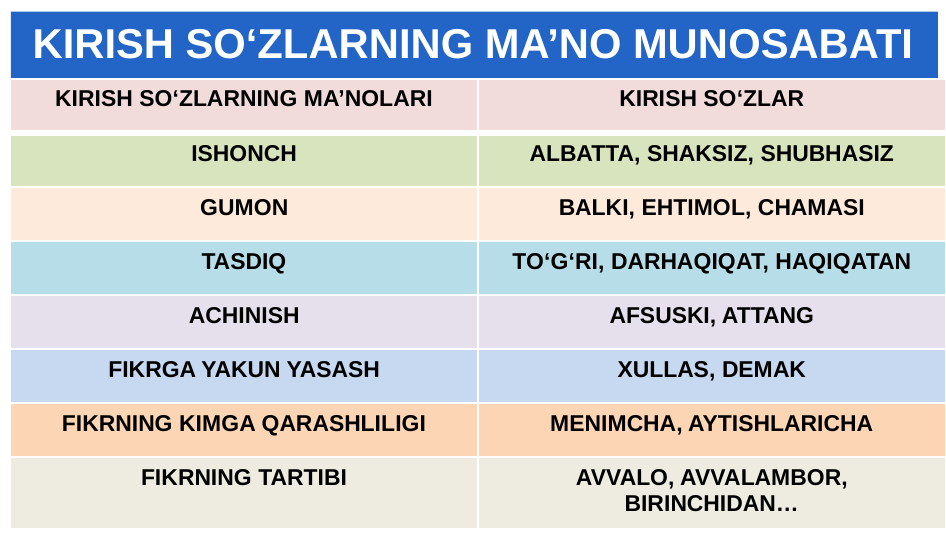

# KIRISH SO‘ZLARNING MA’NO MUNOSABATI
| KIRISH SO‘ZLARNING MA’NOLARI | KIRISH SO‘ZLAR |
| --- | --- |
| ISHONCH | ALBATTA, SHAKSIZ, SHUBHASIZ |
| GUMON | BALKI, EHTIMOL, CHAMASI |
| TASDIQ | TO‘G‘RI, DARHAQIQAT, HAQIQATAN |
| ACHINISH | AFSUSKI, ATTANG |
| FIKRGA YAKUN YASASH | XULLAS, DEMAK |
| FIKRNING KIMGA QARASHLILIGI | MENIMCHA, AYTISHLARICHA |
| FIKRNING TARTIBI | AVVALO, AVVALAMBOR, BIRINCHIDAN… |